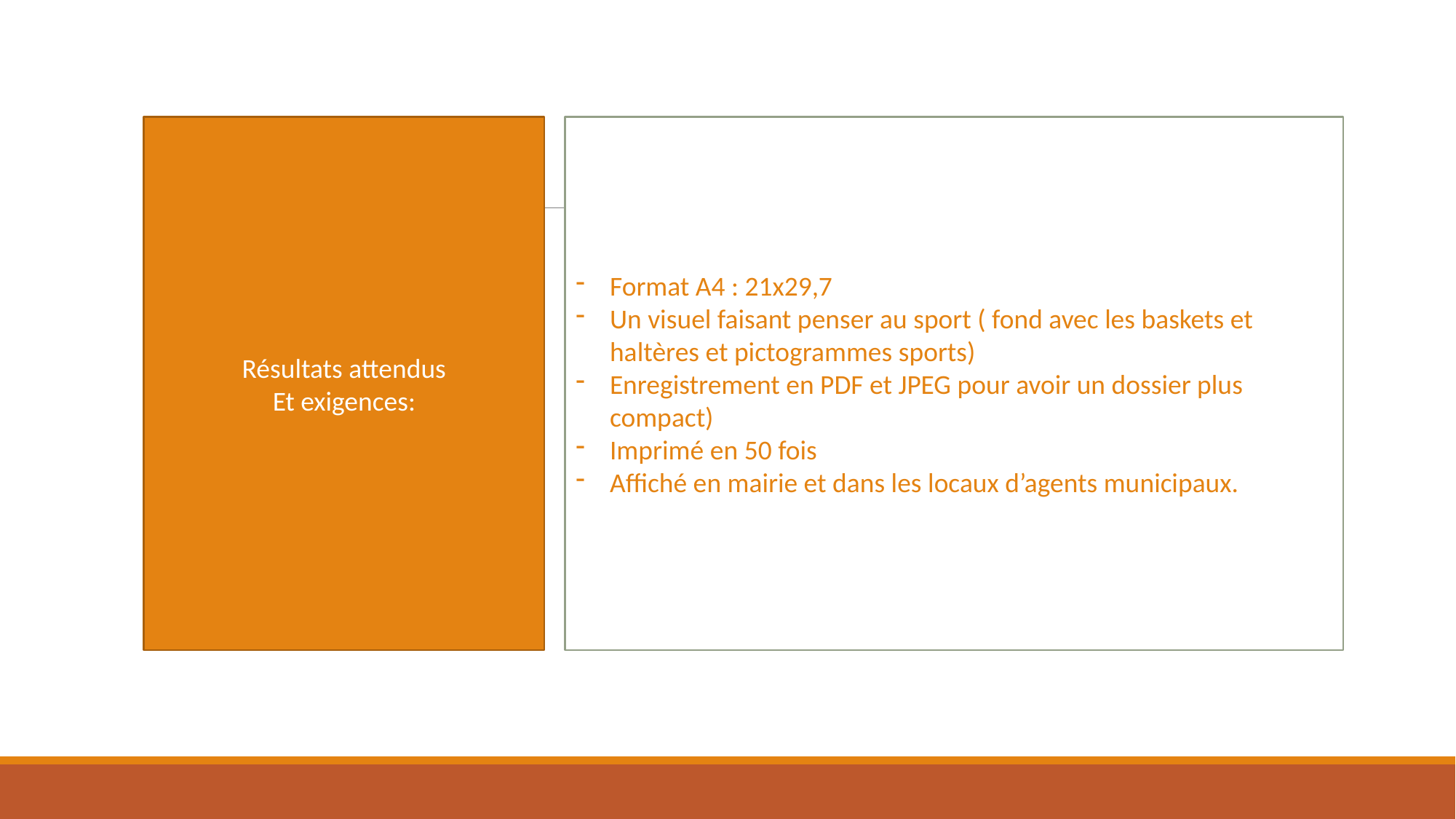

Format A4 : 21x29,7
Un visuel faisant penser au sport ( fond avec les baskets et haltères et pictogrammes sports)
Enregistrement en PDF et JPEG pour avoir un dossier plus compact)
Imprimé en 50 fois
Affiché en mairie et dans les locaux d’agents municipaux.
Résultats attendus
Et exigences: